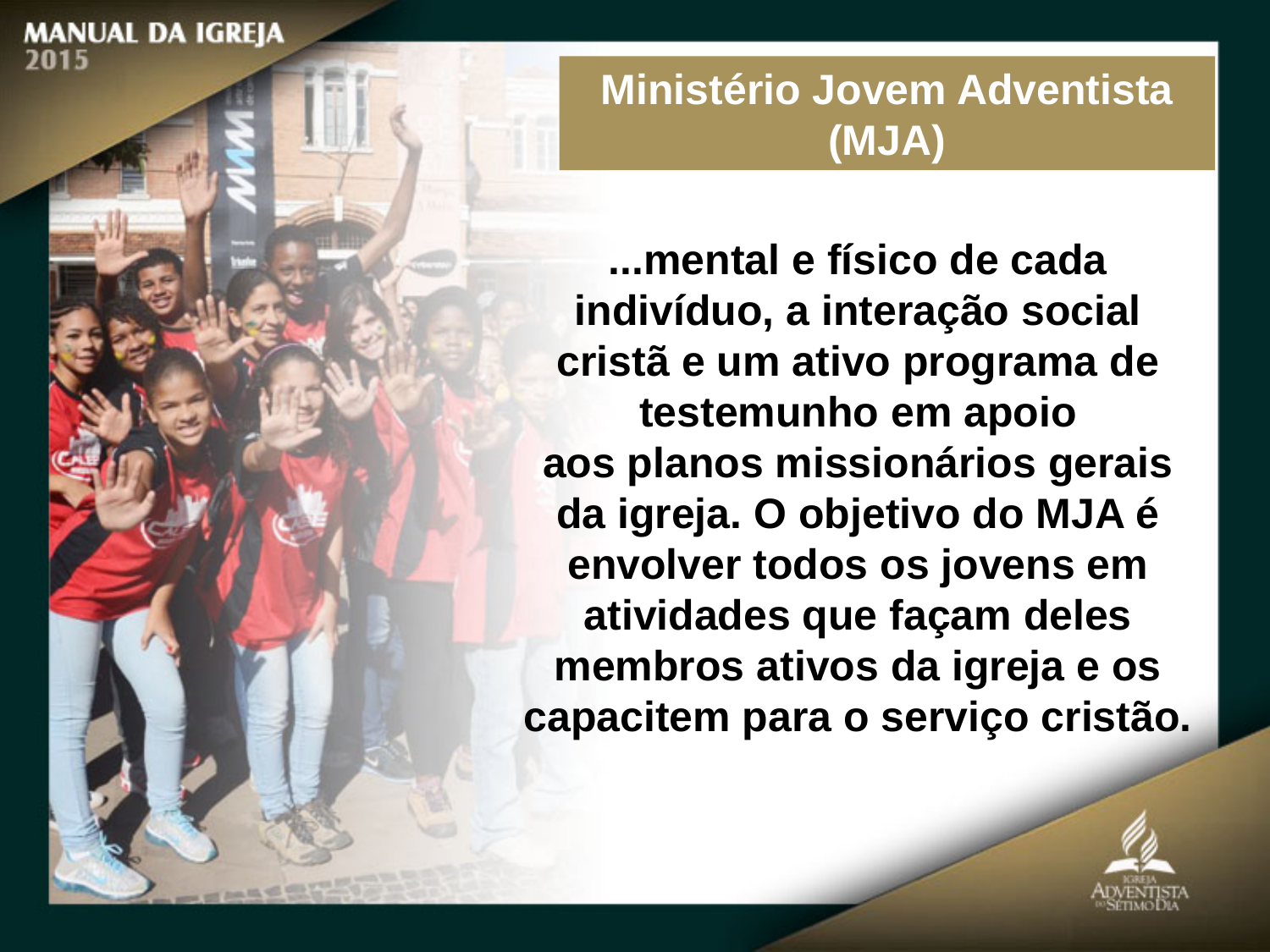

Ministério Jovem Adventista (MJA)
...mental e físico de cada indivíduo, a interação social cristã e um ativo programa de testemunho em apoio
aos planos missionários gerais da igreja. O objetivo do MJA é envolver todos os jovens em atividades que façam deles membros ativos da igreja e os capacitem para o serviço cristão.